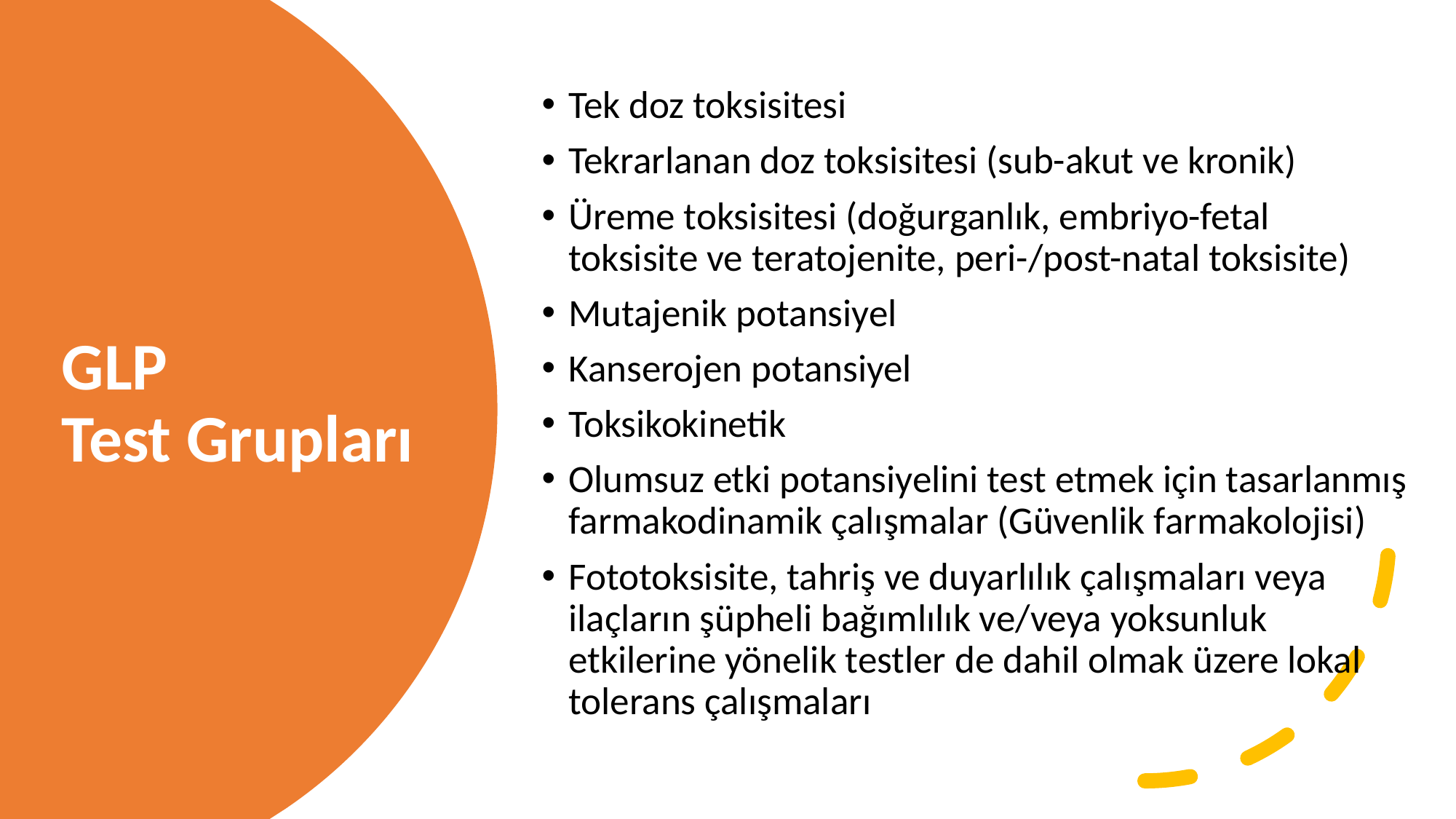

Tek doz toksisitesi
Tekrarlanan doz toksisitesi (sub-akut ve kronik)
Üreme toksisitesi (doğurganlık, embriyo-fetal toksisite ve teratojenite, peri-/post-natal toksisite)
Mutajenik potansiyel
Kanserojen potansiyel
Toksikokinetik
Olumsuz etki potansiyelini test etmek için tasarlanmış farmakodinamik çalışmalar (Güvenlik farmakolojisi)
Fototoksisite, tahriş ve duyarlılık çalışmaları veya ilaçların şüpheli bağımlılık ve/veya yoksunluk etkilerine yönelik testler de dahil olmak üzere lokal tolerans çalışmaları
# GLP Test Grupları